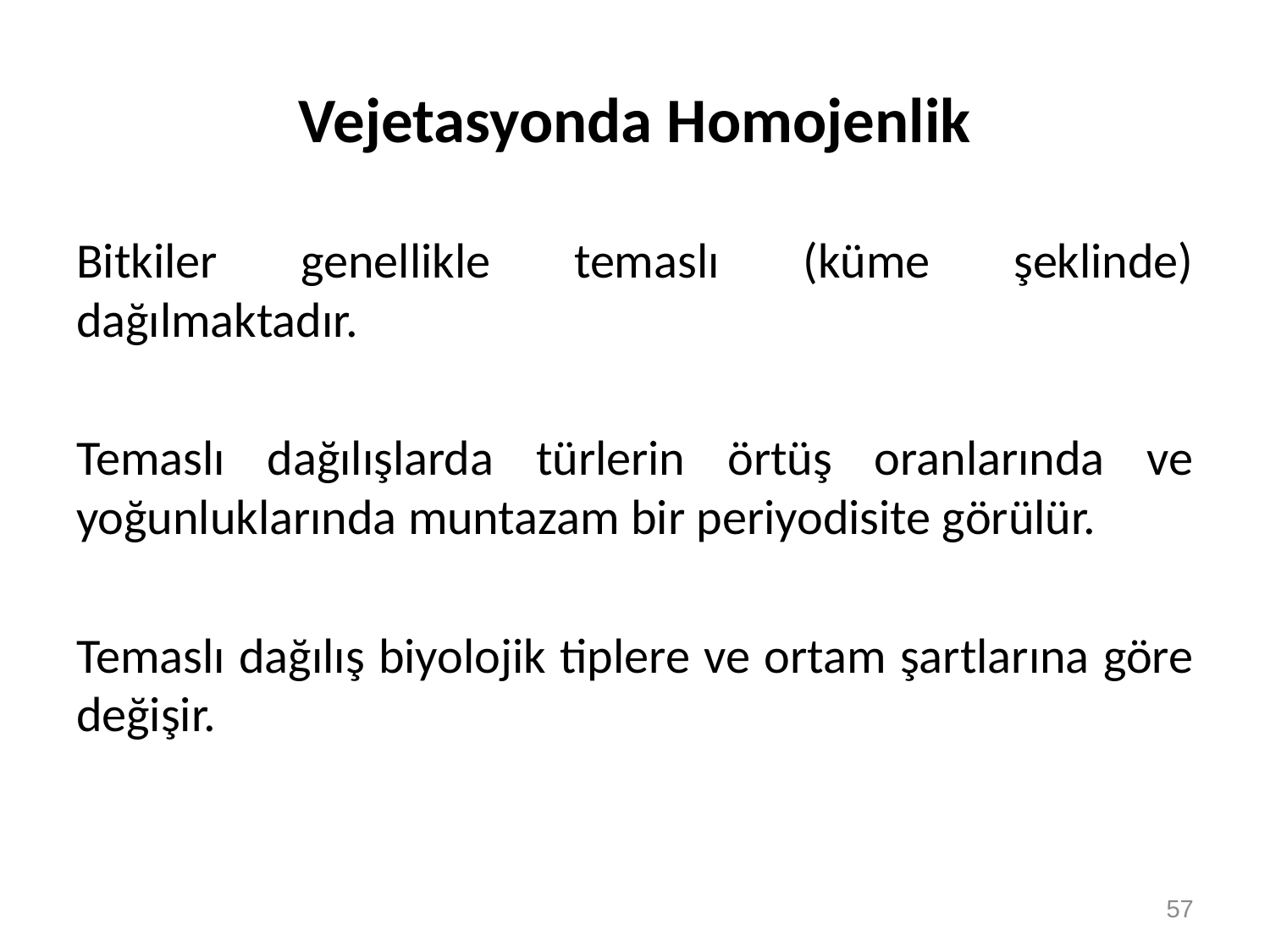

# Vejetasyonda Homojenlik
Bitkiler genellikle temaslı (küme şeklinde) dağılmaktadır.

Temaslı dağılışlarda türlerin örtüş oranlarında ve yoğunluklarında muntazam bir periyodisite görülür.

Temaslı dağılış biyolojik tiplere ve ortam şartlarına göre değişir.
57